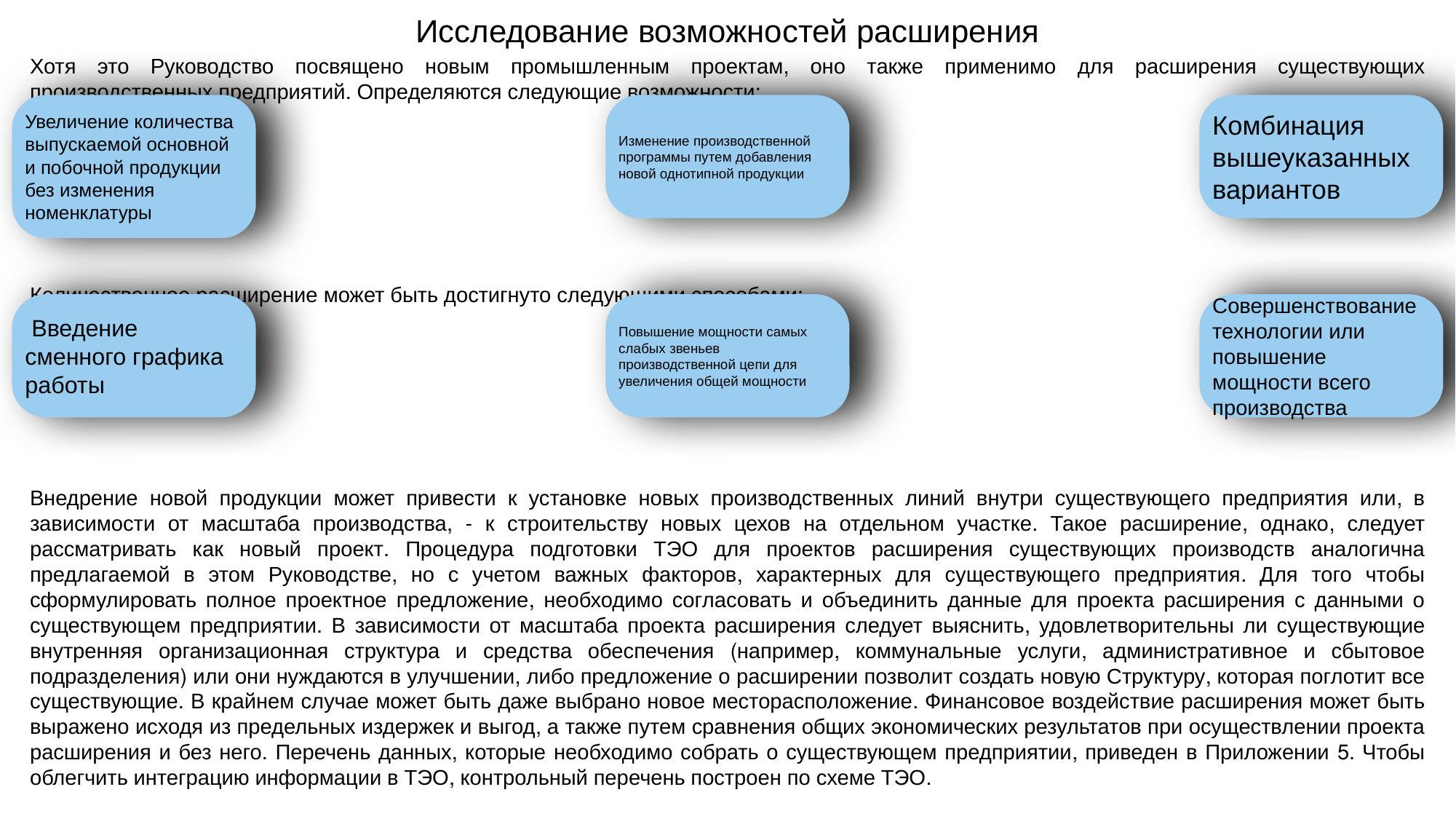

Исследование возможностей расширения
Хотя это Руководство посвящено новым промышленным проектам, оно также применимо для расширения существующих производственных предприятий. Определяются следующие возможности:

Количественное расширение может быть достигнуто следующими способами:

Внедрение новой продукции может привести к установке новых производственных линий внутри существующего предприятия или, в зависимости от масштаба производства, - к строительству новых цехов на отдельном участке. Такое расширение, однако, следует рассматривать как новый проект. Процедура подготовки ТЭО для проектов расширения существующих производств аналогична предлагаемой в этом Руководстве, но с учетом важных факторов, характерных для существующего предприятия. Для того чтобы сформулировать полное проектное предложение, необходимо согласовать и объединить данные для проекта расширения с данными о существующем предприятии. В зависимости от масштаба проекта расширения следует выяснить, удовлетворительны ли существующие внутренняя организационная структура и средства обеспечения (например, коммунальные услуги, административное и сбытовое подразделения) или они нуждаются в улучшении, либо предложение о расширении позволит создать новую Структуру, которая поглотит все существующие. В крайнем случае может быть даже выбрано новое месторасположение. Финансовое воздействие расширения может быть выражено исходя из предельных издержек и выгод, а также путем сравнения общих экономических результатов при осуществлении проекта расширения и без него. Перечень данных, которые необходимо собрать о существующем предприятии, приведен в Приложении 5. Чтобы облегчить интеграцию информации в ТЭО, контрольный перечень построен по схеме ТЭО.
Увеличение количества выпускаемой основной и побочной продукции без изменения номенклатуры
Изменение производственной программы путем добавления новой однотипной продукции
Комбинация вышеуказанных вариантов
 Введение сменного графика работы
Повышение мощности самых слабых звеньев производственной цепи для увеличения общей мощности
Совершенствование технологии или повышение мощности всего производства